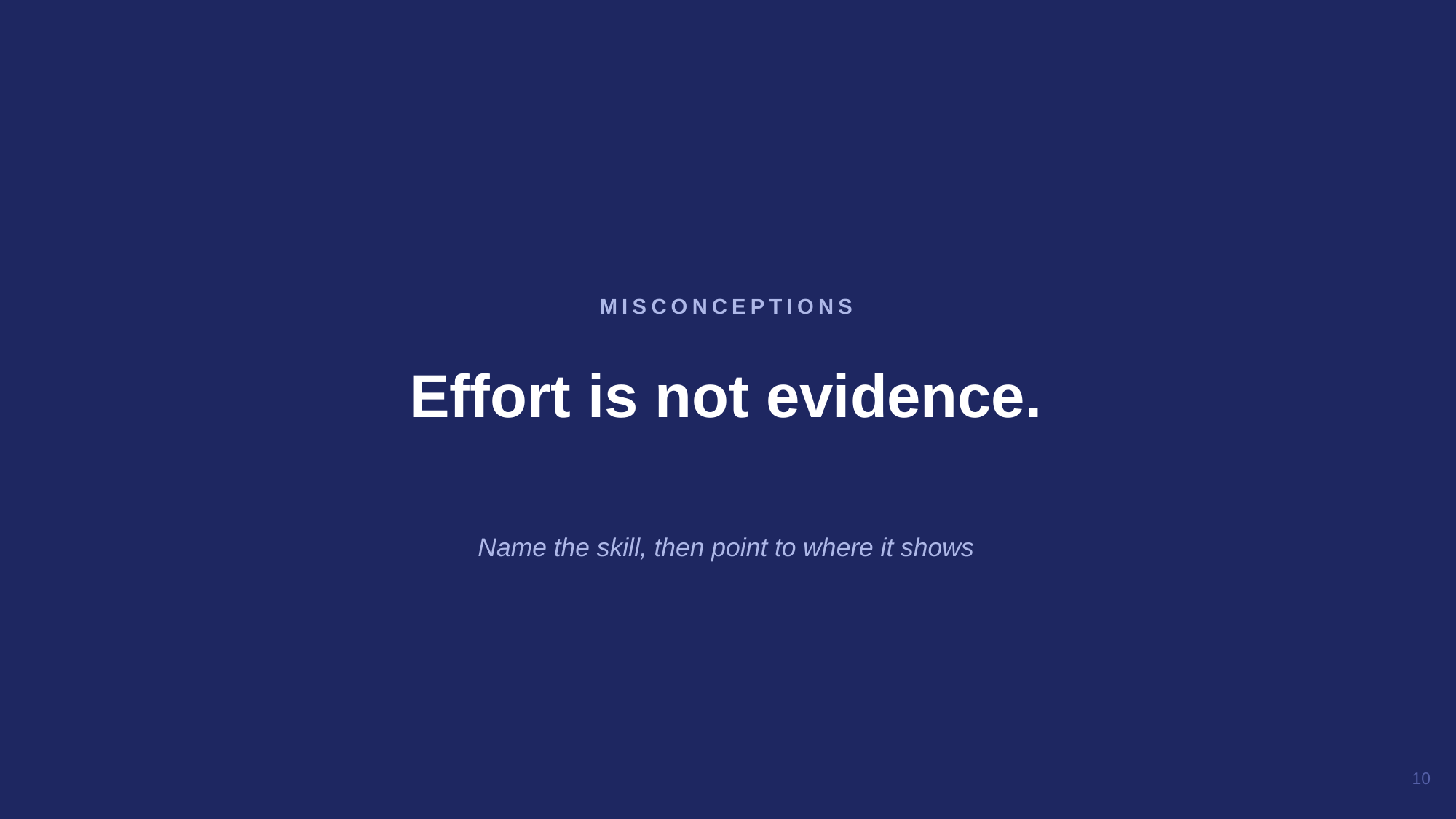

Effort is not evidence.
MISCONCEPTIONS
Name the skill, then point to where it shows
10